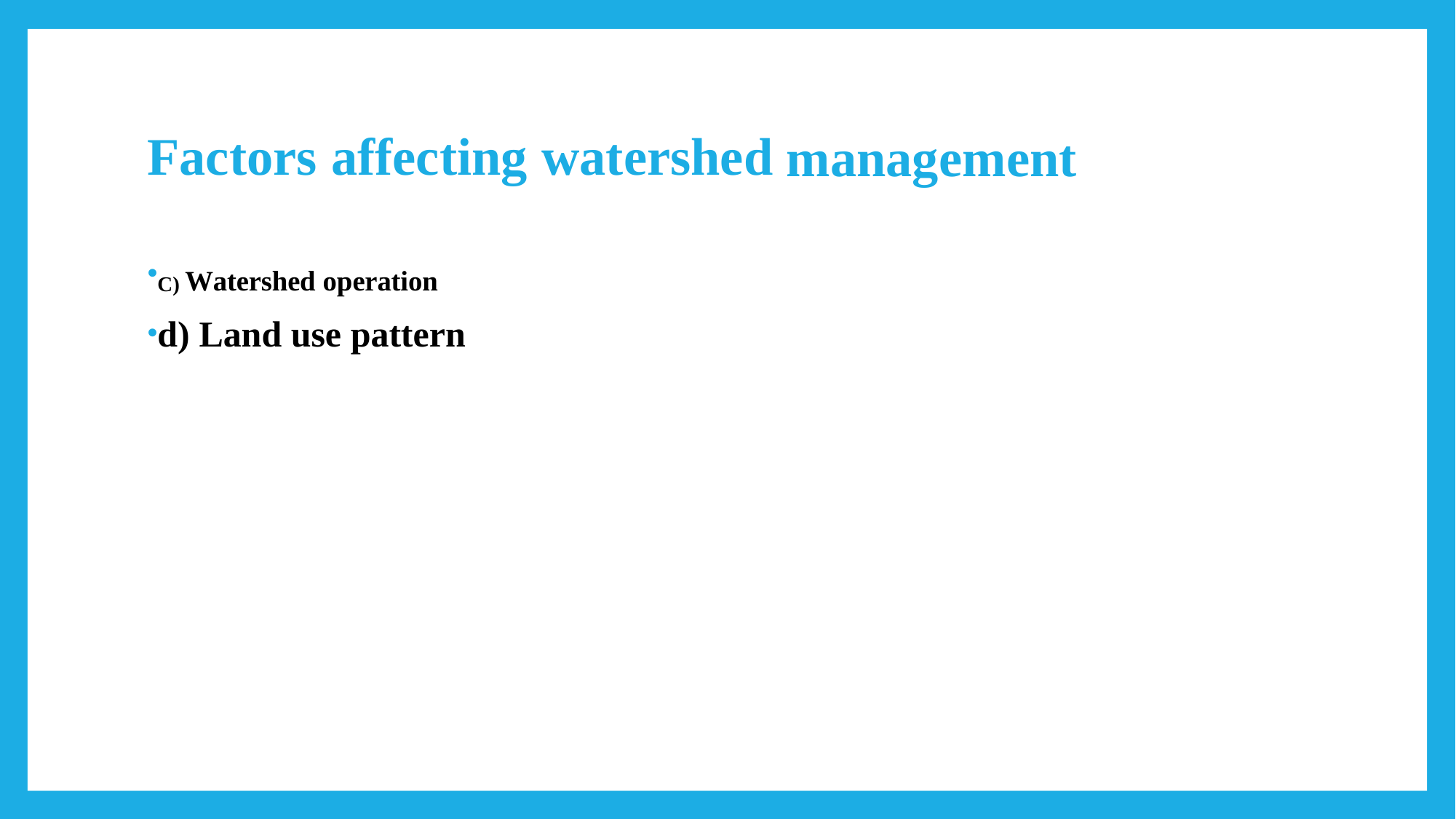

# Factors affecting watershed management
C) Watershed operation
d) Land use pattern